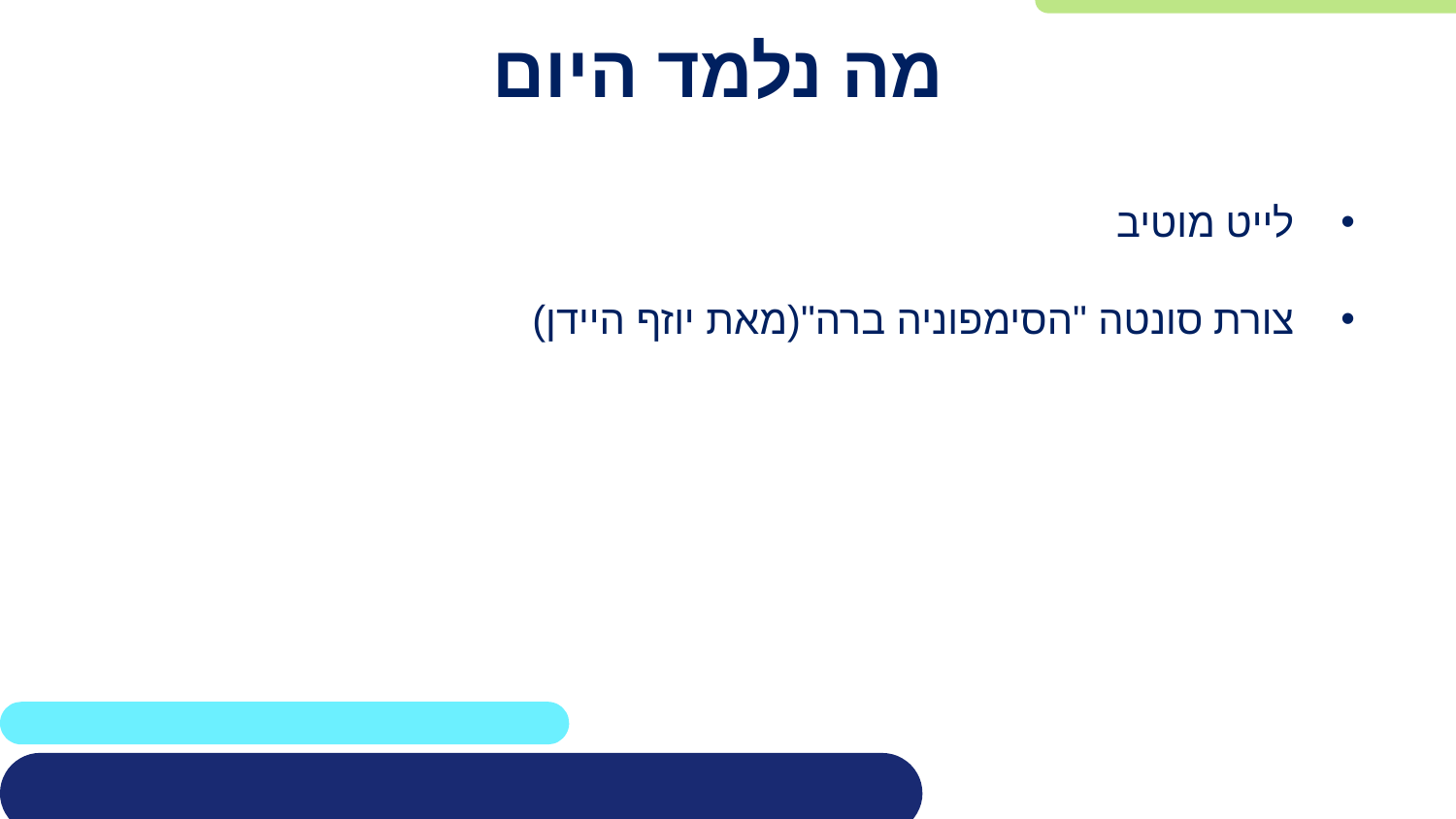

# מה נלמד היום
לייט מוטיב
צורת סונטה "הסימפוניה ברה"(מאת יוזף היידן)